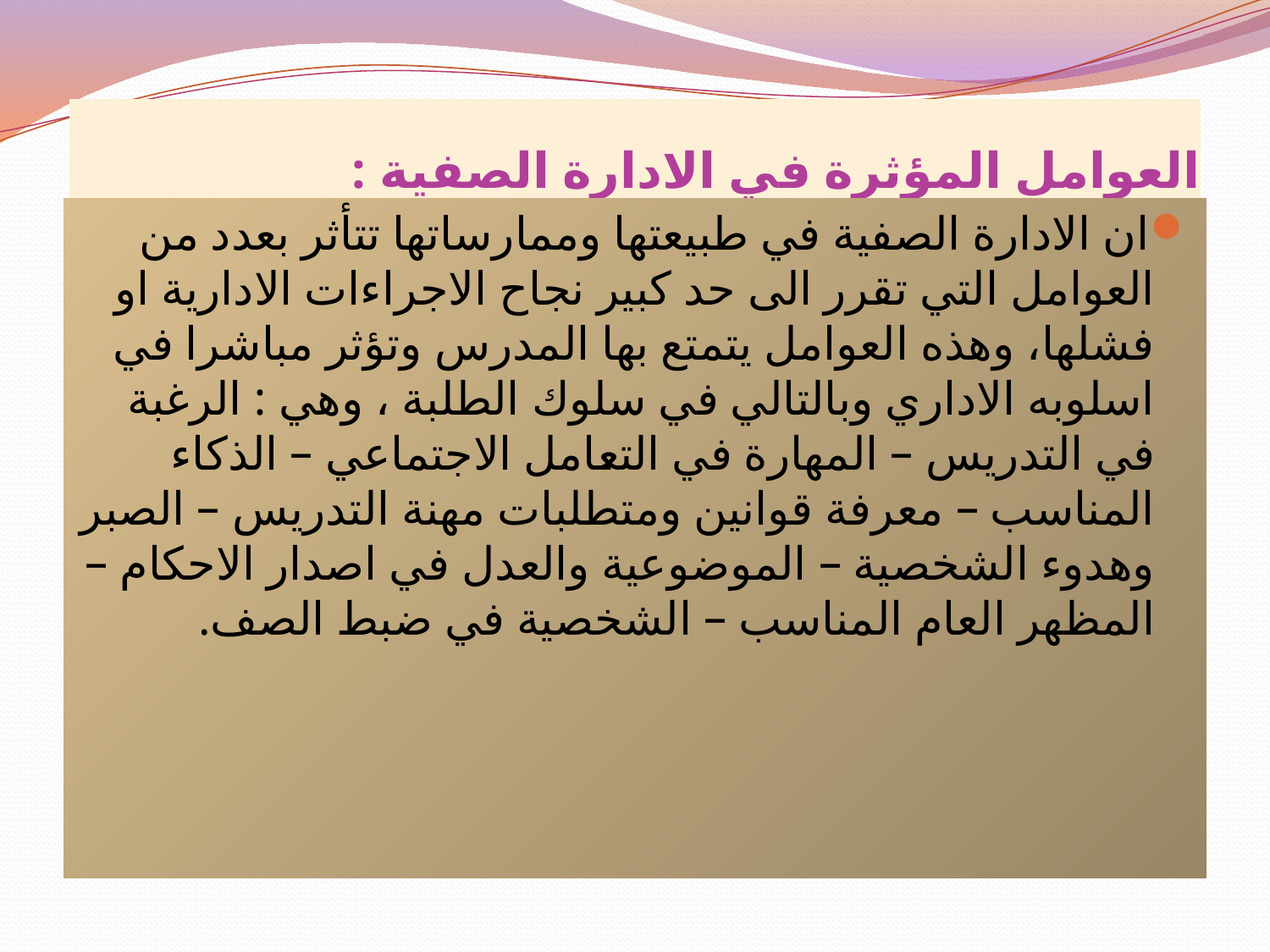

# العوامل المؤثرة في الادارة الصفية :
ان الادارة الصفية في طبيعتها وممارساتها تتأثر بعدد من العوامل التي تقرر الى حد كبير نجاح الاجراءات الادارية او فشلها، وهذه العوامل يتمتع بها المدرس وتؤثر مباشرا في اسلوبه الاداري وبالتالي في سلوك الطلبة ، وهي : الرغبة في التدريس – المهارة في التعامل الاجتماعي – الذكاء المناسب – معرفة قوانين ومتطلبات مهنة التدريس – الصبر وهدوء الشخصية – الموضوعية والعدل في اصدار الاحكام – المظهر العام المناسب – الشخصية في ضبط الصف.